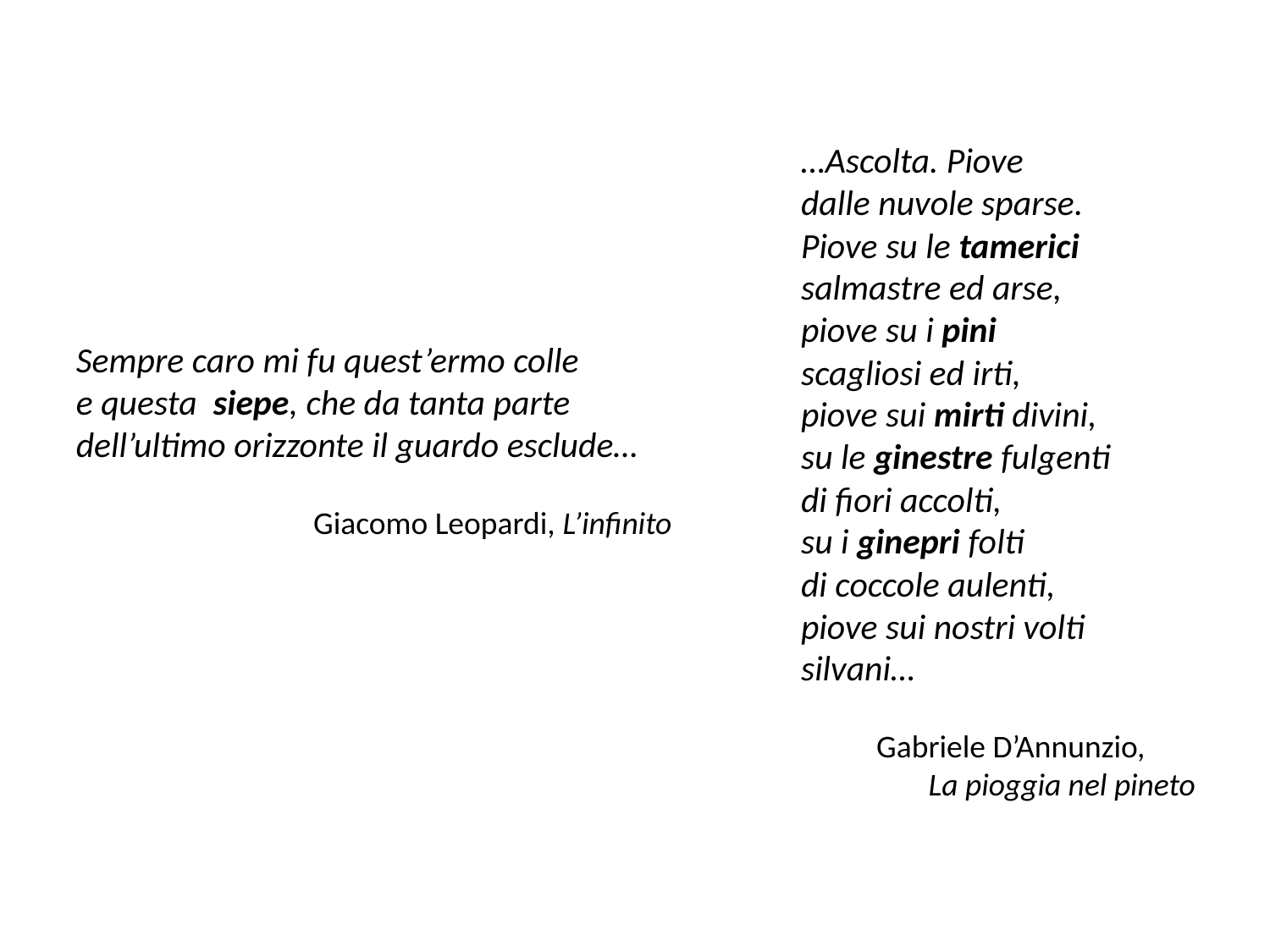

…Ascolta. Piove
dalle nuvole sparse.
Piove su le tamerici
salmastre ed arse,
piove su i pini
scagliosi ed irti,
piove sui mirti divini,
su le ginestre fulgenti
di fiori accolti,
su i ginepri folti
di coccole aulenti,
piove sui nostri volti silvani…

          Gabriele D’Annunzio,              La pioggia nel pineto
Sempre caro mi fu quest’ermo colle
e questa  siepe, che da tanta parte
dell’ultimo orizzonte il guardo esclude…

                                 Giacomo Leopardi, L’infinito